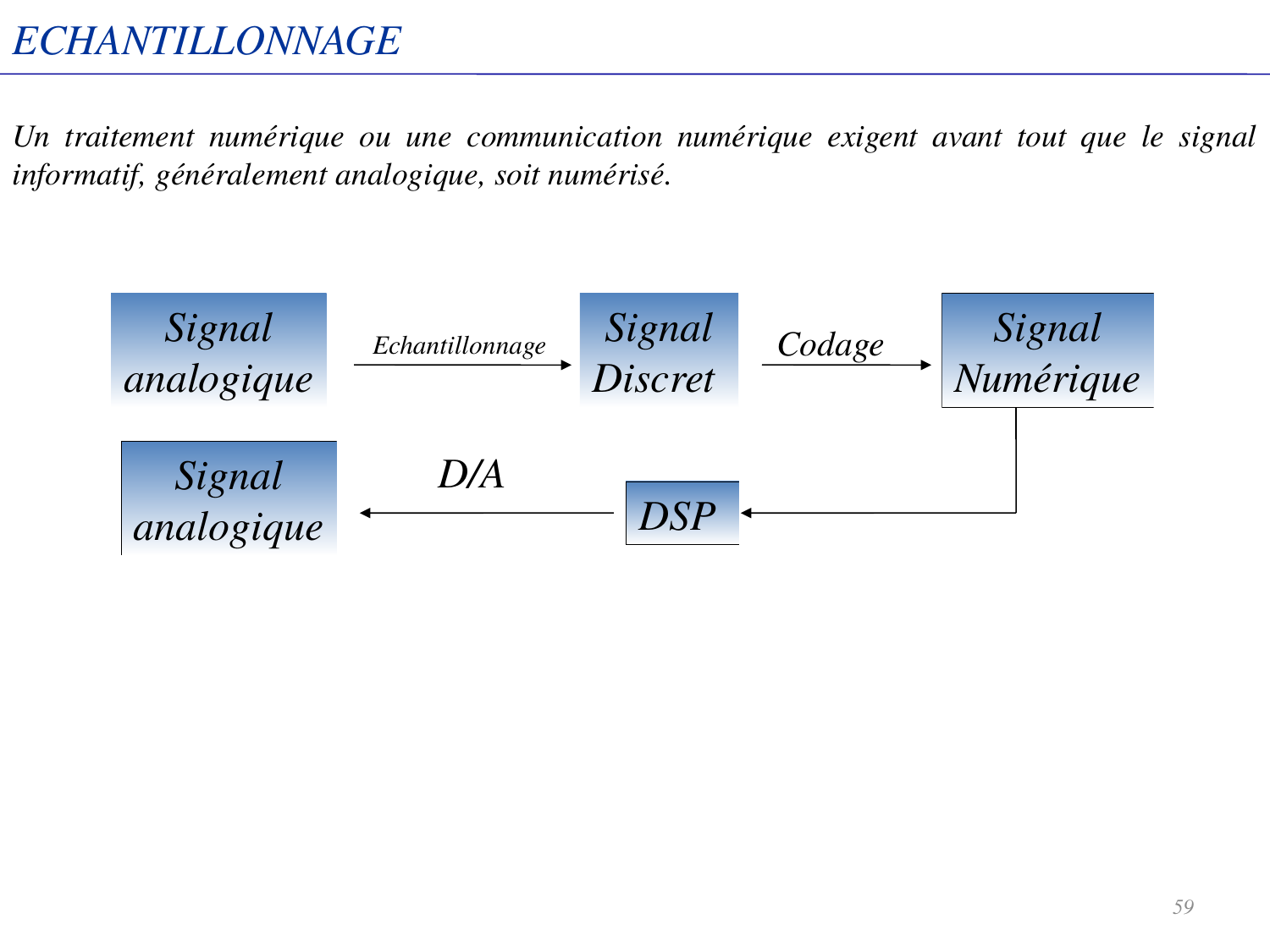

ECHANTILLONNAGE

Un traitement numérique ou une communication numérique exigent avant tout que le signal informatif, généralement analogique, soit numérisé.

#
Signal
analogique
Signal
Discret
Signal
Numérique
Codage
Echantillonnage

D/A
Signal
analogique
DSP

59